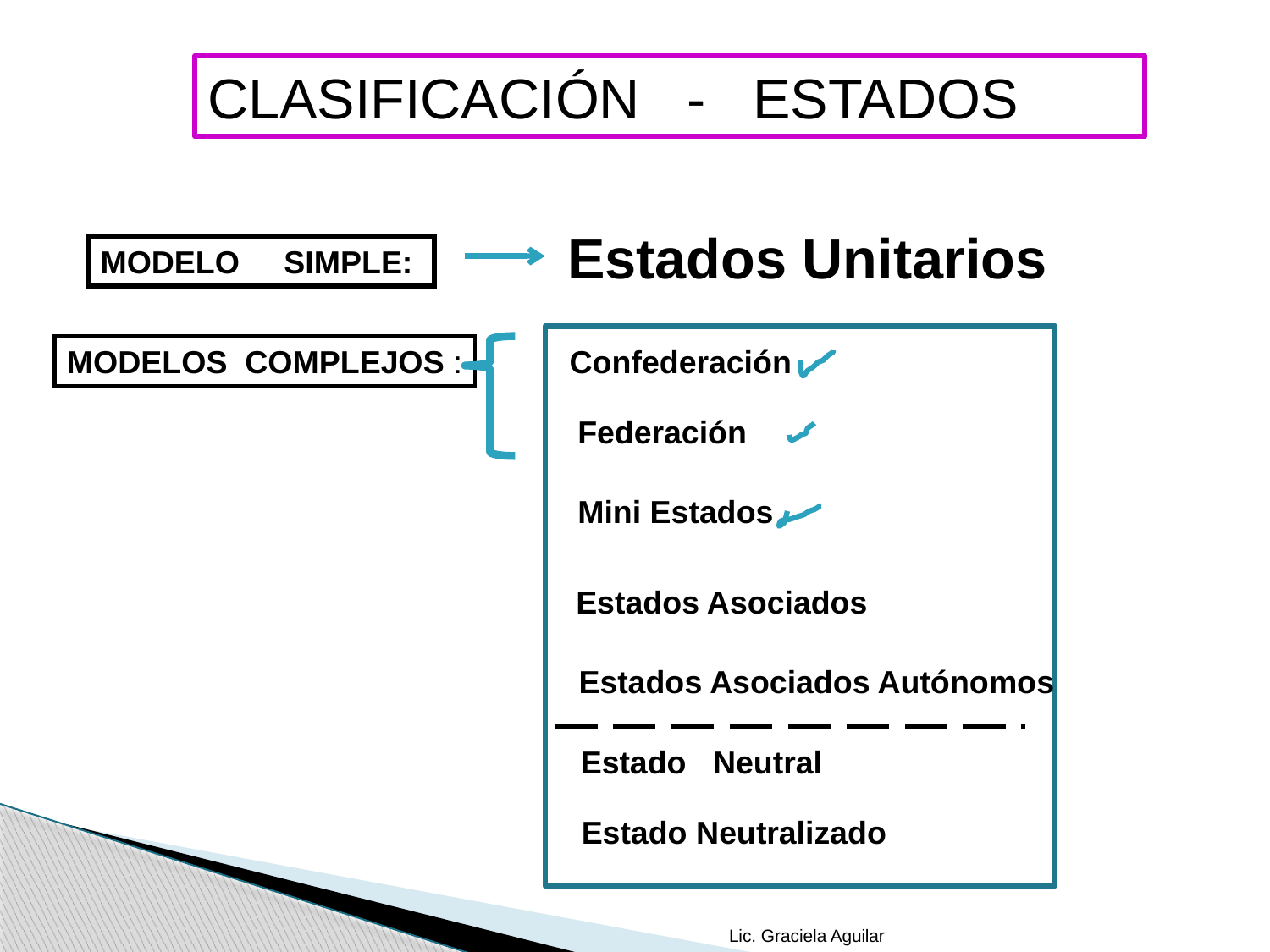

CLASIFICACIÓN   -   ESTADOS
Estados Unitarios
MODELO     SIMPLE:

MODELOS  COMPLEJOS :

Confederación

Federación

Mini Estados

Estados Asociados
Estados Asociados Autónomos
Estado   Neutral
Estado Neutralizado
Lic. Graciela Aguilar